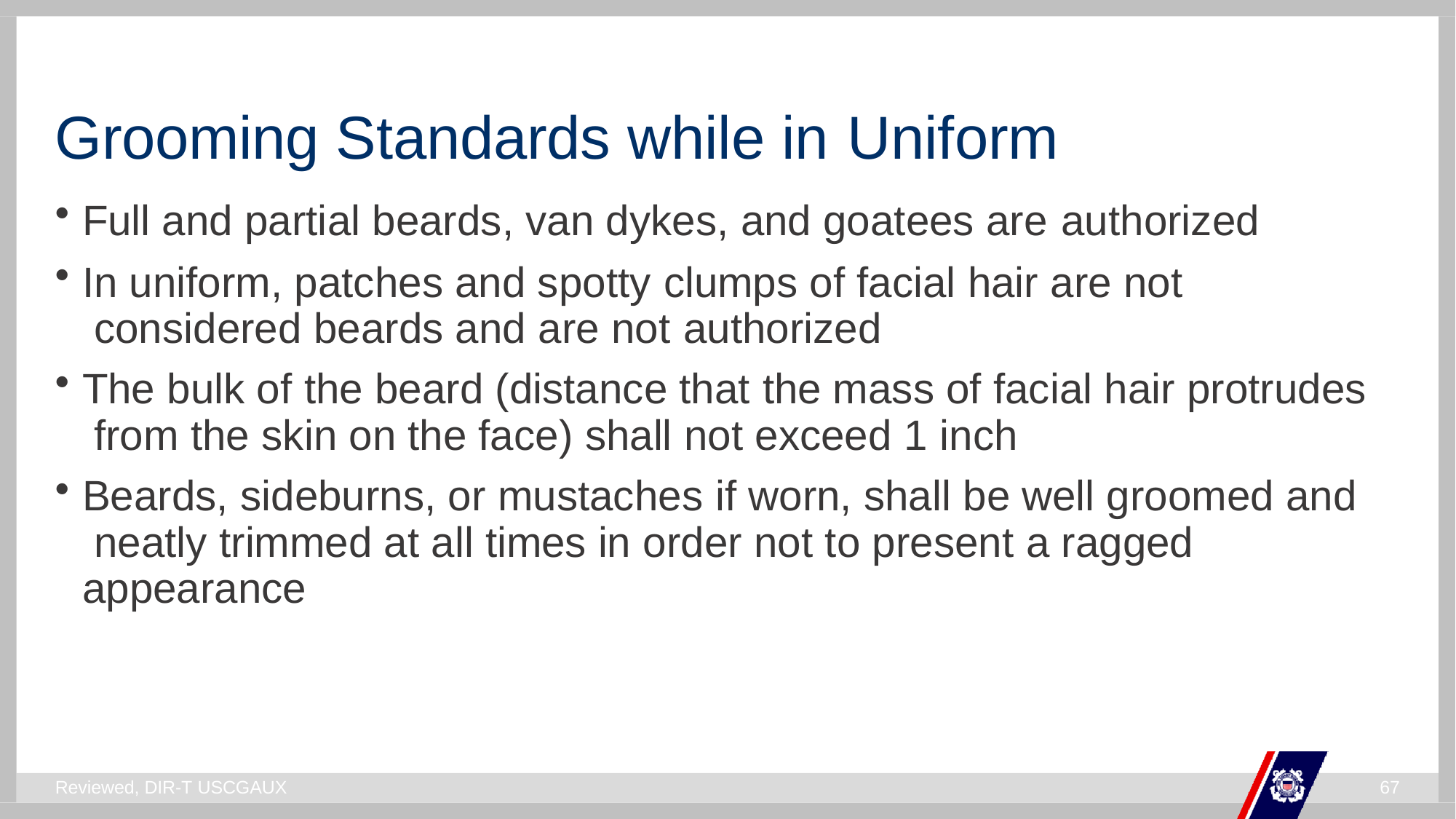

# Grooming Standards while in Uniform
Full and partial beards, van dykes, and goatees are authorized
In uniform, patches and spotty clumps of facial hair are not  considered beards and are not authorized
The bulk of the beard (distance that the mass of facial hair protrudes  from the skin on the face) shall not exceed 1 inch
Beards, sideburns, or mustaches if worn, shall be well groomed and  neatly trimmed at all times in order not to present a ragged  appearance
Reviewed, DIR-T USCGAUX
67